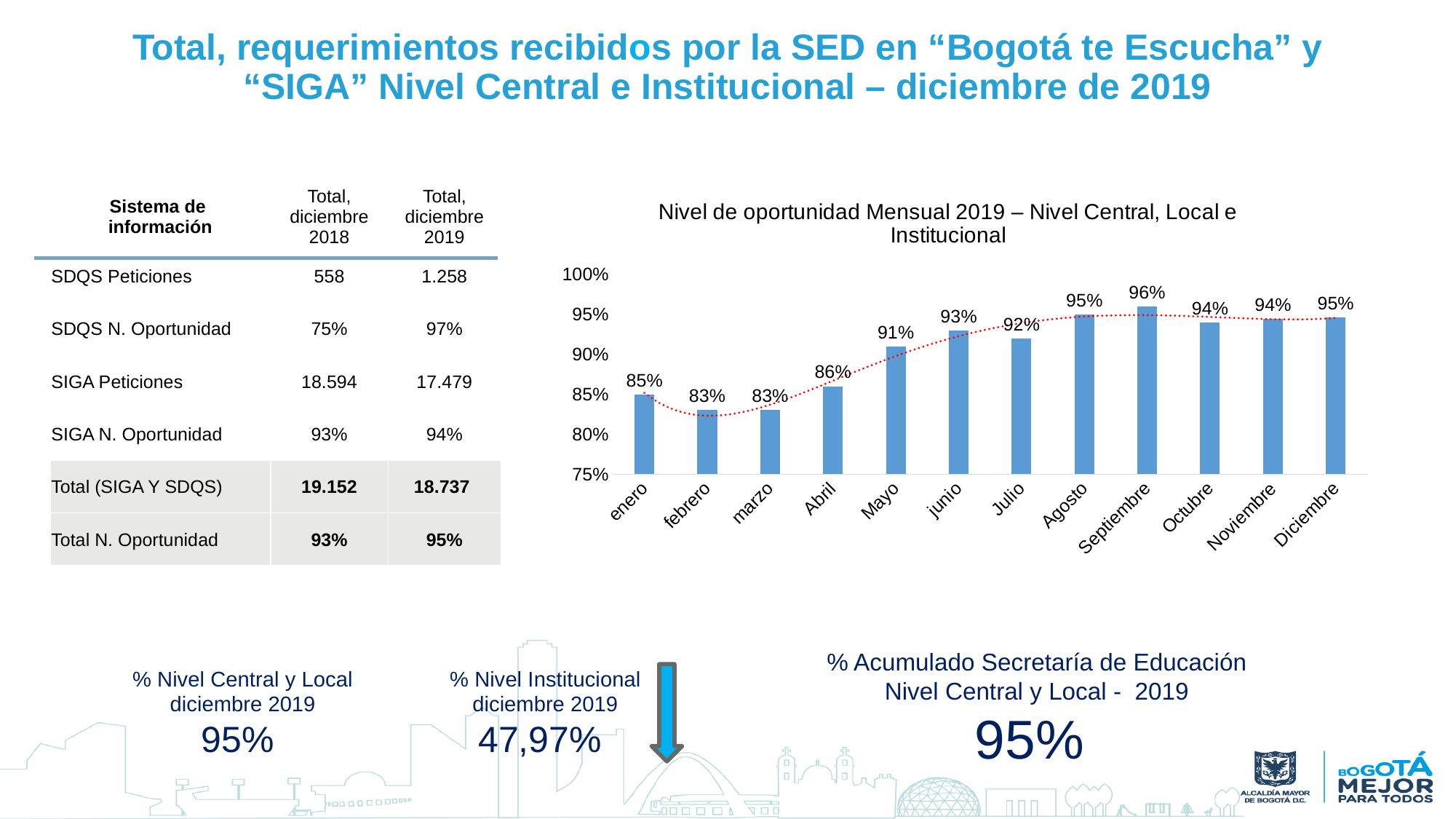

# Total, requerimientos recibidos por la SED en “Bogotá te Escucha” y “SIGA” Nivel Central e Institucional – diciembre de 2019
| Sistema de información | Total, diciembre 2018 | Total, diciembre 2019 |
| --- | --- | --- |
| SDQS Peticiones | 558 | 1.258 |
| SDQS N. Oportunidad | 75% | 97% |
| SIGA Peticiones | 18.594 | 17.479 |
| SIGA N. Oportunidad | 93% | 94% |
| Total (SIGA Y SDQS) | 19.152 | 18.737 |
| Total N. Oportunidad | 93% | 95% |

### Chart: Nivel de oportunidad Mensual 2019 – Nivel Central, Local e Institucional

| Category |  |
|---|---|
| enero | 0.85 |
| febrero | 0.83 |
| marzo | 0.83 |
| Abril | 0.86 |
| Mayo | 0.91 |
| junio | 0.93 |
| Julio | 0.92 |
| Agosto | 0.95 |
| Septiembre | 0.96 |
| Octubre | 0.94 |
| Noviembre | 0.9445 |
| Diciembre | 0.9459 |
% Acumulado Secretaría de Educación
Nivel Central y Local -  2019
95%
 % Nivel Central y Local  diciembre 2019
95%
% Nivel Institucional
diciembre 2019
47,97%